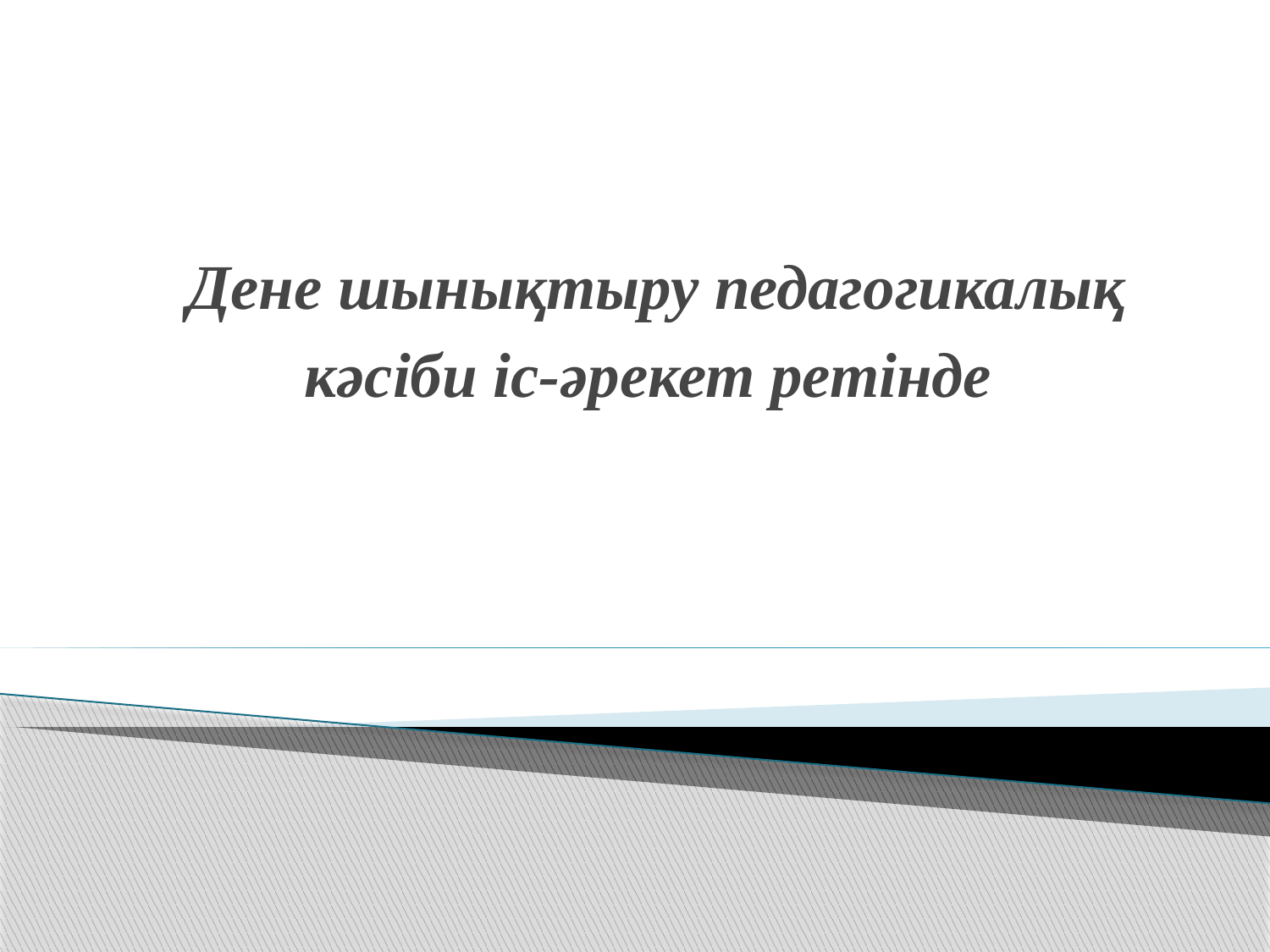

# Дене шынықтыру педагогикалық кәсіби іс-әрекет ретінде